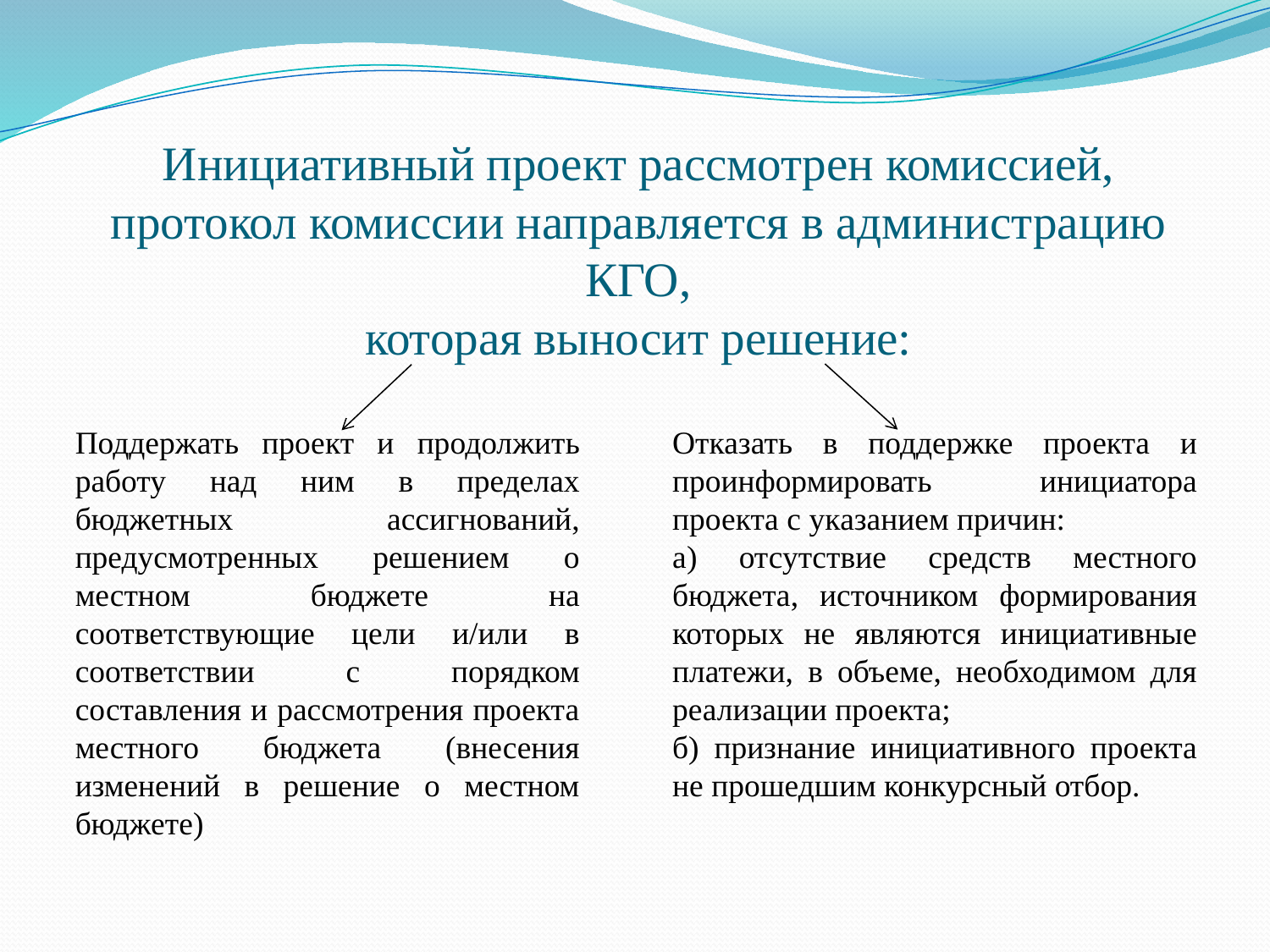

# Инициативный проект рассмотрен комиссией, протокол комиссии направляется в администрацию КГО, которая выносит решение:
Отказать в поддержке проекта и проинформировать инициатора проекта с указанием причин:
а) отсутствие средств местного бюджета, источником формирования которых не являются инициативные платежи, в объеме, необходимом для реализации проекта;
б) признание инициативного проекта не прошедшим конкурсный отбор.

Поддержать проект и продолжить работу над ним в пределах бюджетных ассигнований, предусмотренных решением о местном бюджете на соответствующие цели и/или в соответствии с порядком составления и рассмотрения проекта местного бюджета (внесения изменений в решение о местном бюджете)